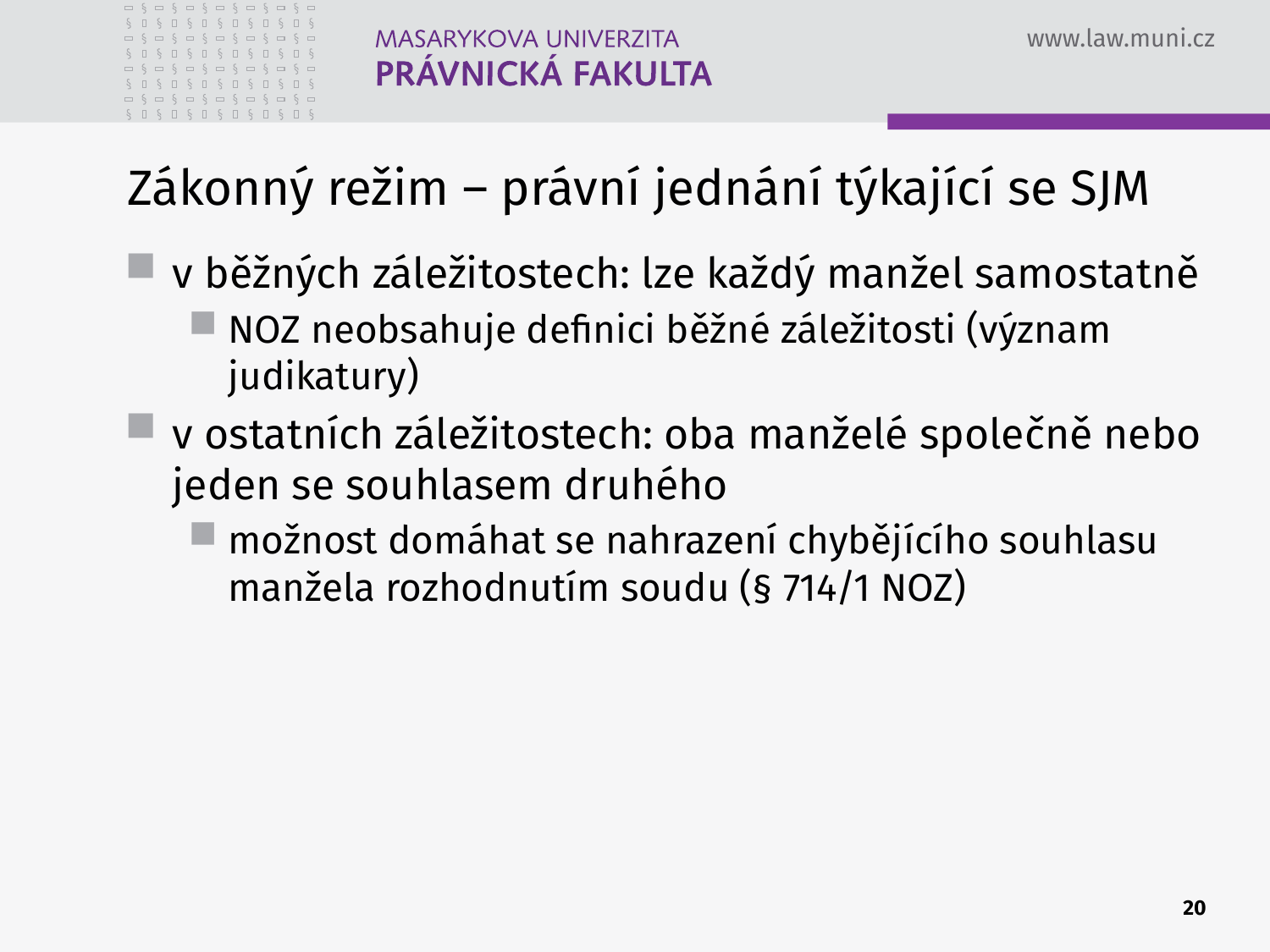

# Zákonný režim – právní jednání týkající se SJM
v běžných záležitostech: lze každý manžel samostatně
NOZ neobsahuje definici běžné záležitosti (význam judikatury)
v ostatních záležitostech: oba manželé společně nebo jeden se souhlasem druhého
možnost domáhat se nahrazení chybějícího souhlasu manžela rozhodnutím soudu (§ 714/1 NOZ)

20